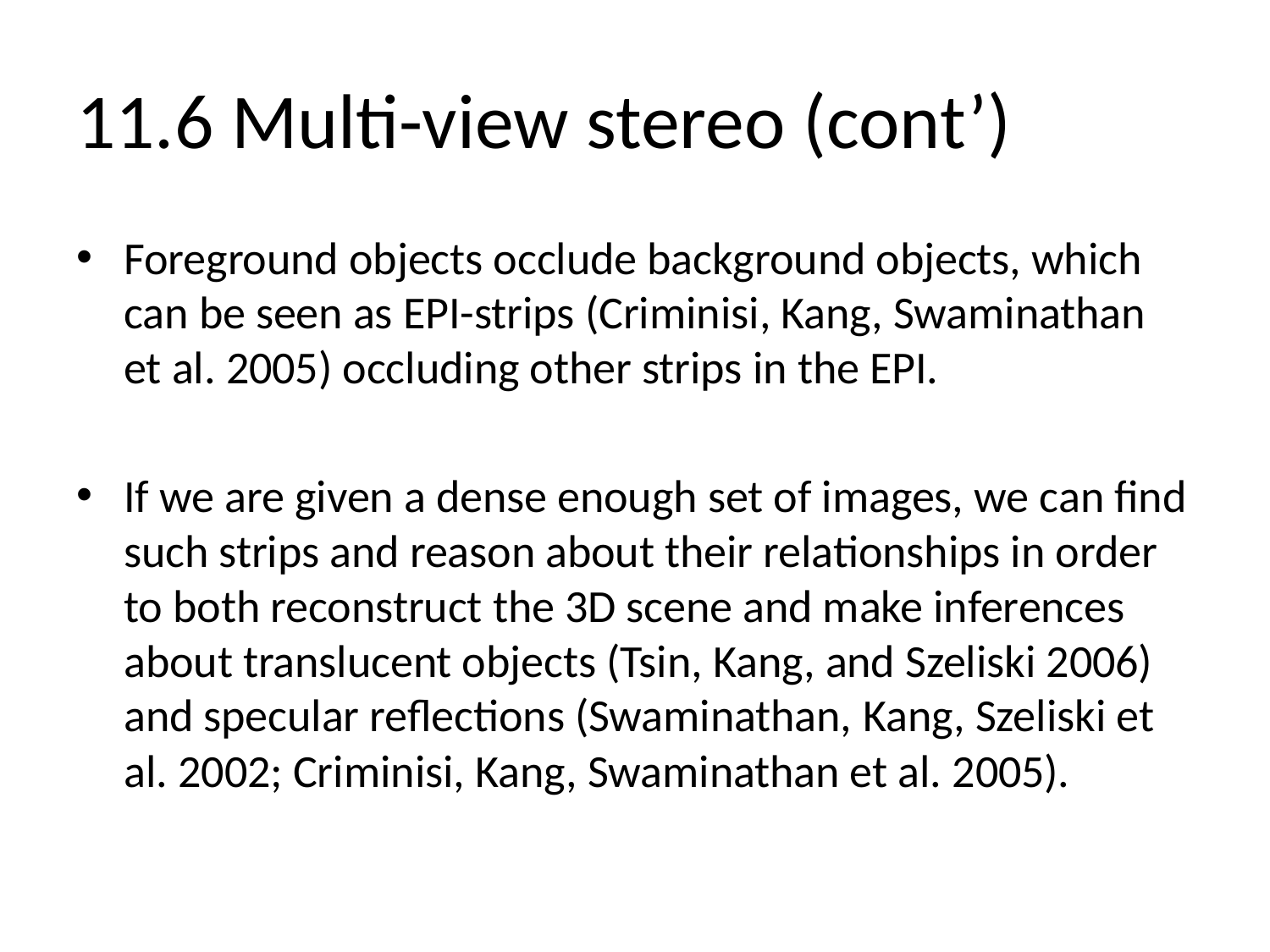

# 11.6 Multi-view stereo (cont’)
Foreground objects occlude background objects, which can be seen as EPI-strips (Criminisi, Kang, Swaminathan et al. 2005) occluding other strips in the EPI.

If we are given a dense enough set of images, we can find such strips and reason about their relationships in order to both reconstruct the 3D scene and make inferences about translucent objects (Tsin, Kang, and Szeliski 2006) and specular reflections (Swaminathan, Kang, Szeliski et al. 2002; Criminisi, Kang, Swaminathan et al. 2005).